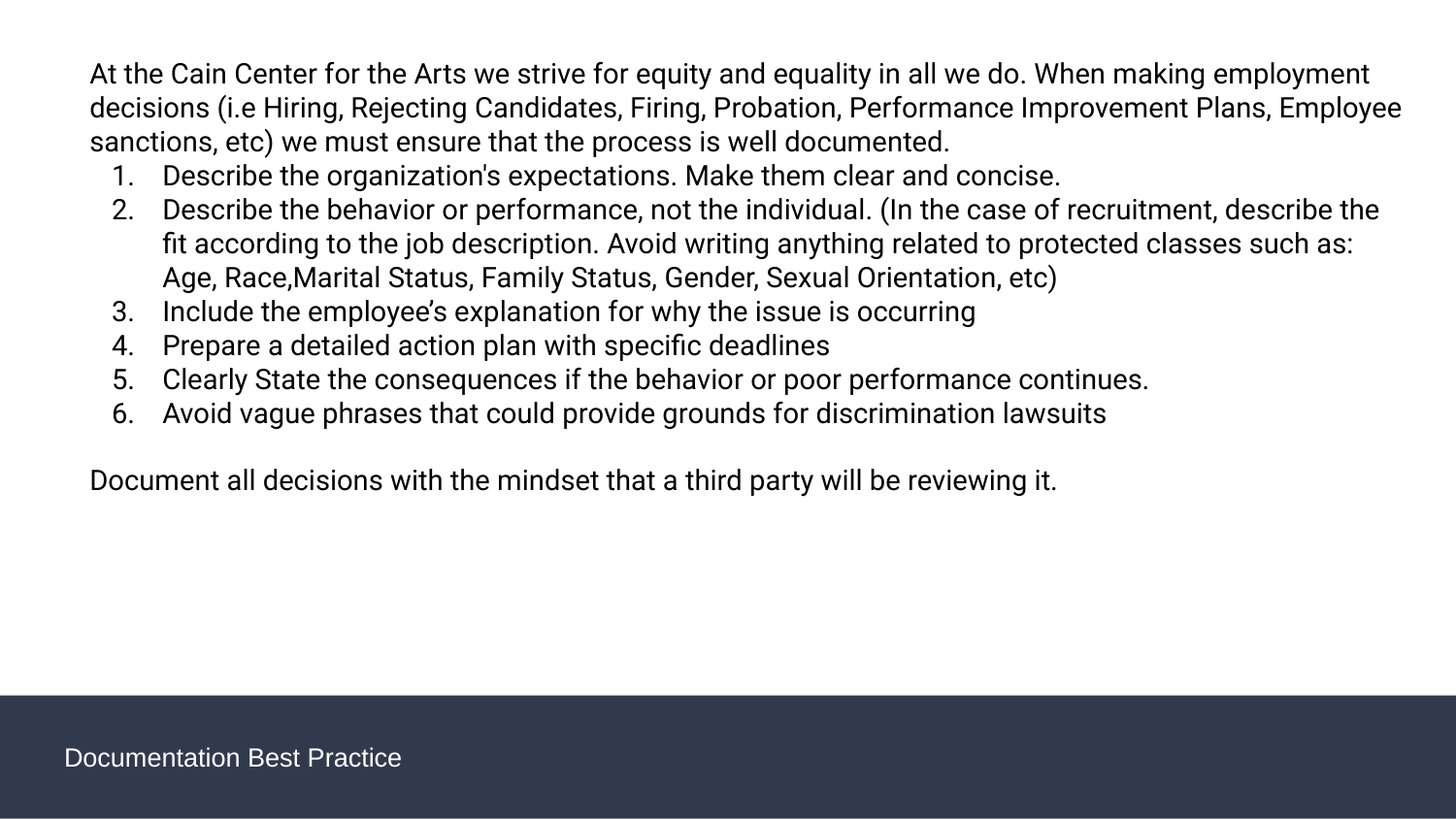

At the Cain Center for the Arts we strive for equity and equality in all we do. When making employment decisions (i.e Hiring, Rejecting Candidates, Firing, Probation, Performance Improvement Plans, Employee sanctions, etc) we must ensure that the process is well documented.
Describe the organization's expectations. Make them clear and concise.
Describe the behavior or performance, not the individual. (In the case of recruitment, describe the fit according to the job description. Avoid writing anything related to protected classes such as: Age, Race,Marital Status, Family Status, Gender, Sexual Orientation, etc)
Include the employee’s explanation for why the issue is occurring
Prepare a detailed action plan with specific deadlines
Clearly State the consequences if the behavior or poor performance continues.
Avoid vague phrases that could provide grounds for discrimination lawsuits

Document all decisions with the mindset that a third party will be reviewing it.
Documentation Best Practice